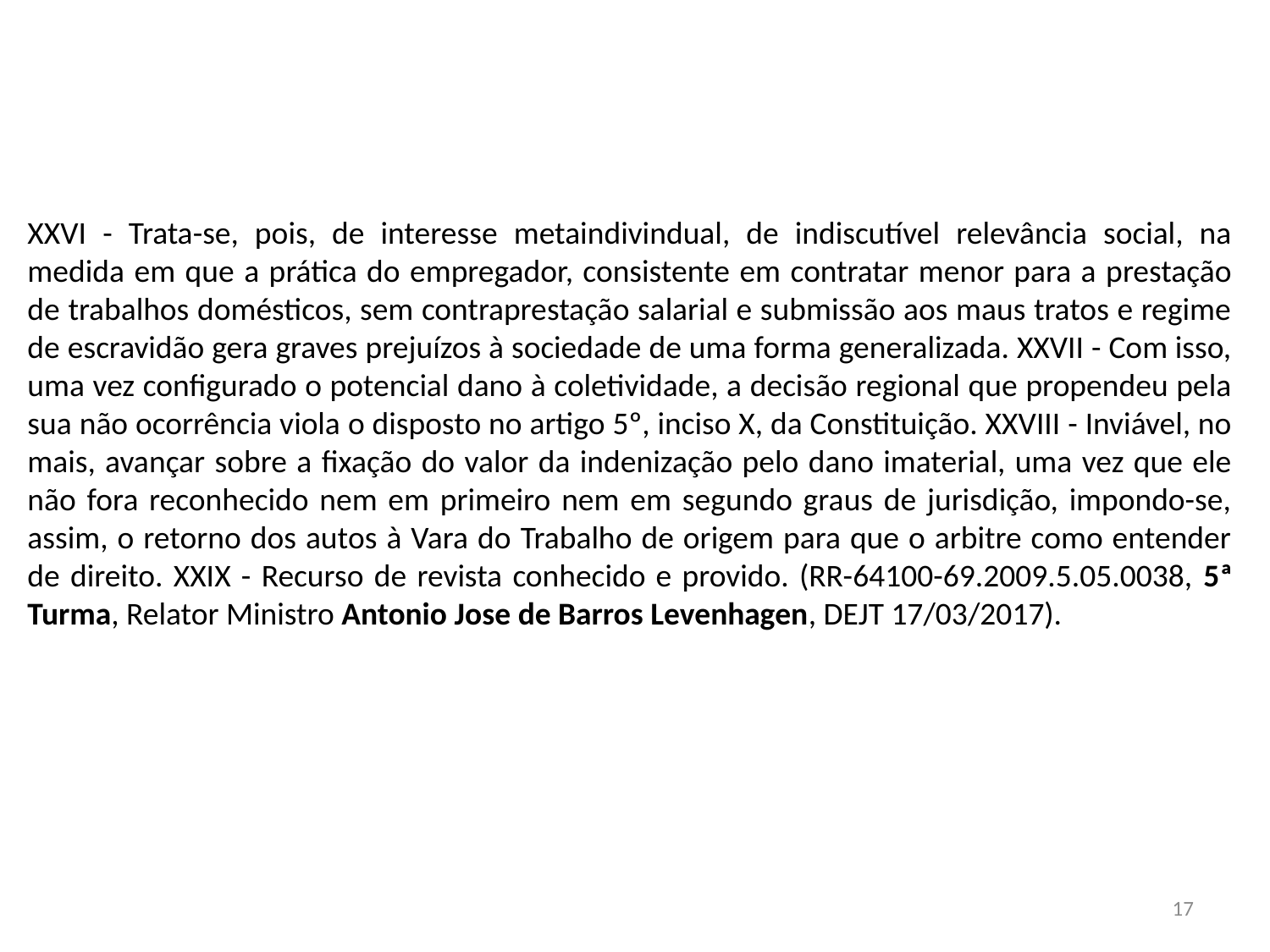

XXVI - Trata-se, pois, de interesse metaindivindual, de indiscutível relevância social, na medida em que a prática do empregador, consistente em contratar menor para a prestação de trabalhos domésticos, sem contraprestação salarial e submissão aos maus tratos e regime de escravidão gera graves prejuízos à sociedade de uma forma generalizada. XXVII - Com isso, uma vez configurado o potencial dano à coletividade, a decisão regional que propendeu pela sua não ocorrência viola o disposto no artigo 5º, inciso X, da Constituição. XXVIII - Inviável, no mais, avançar sobre a fixação do valor da indenização pelo dano imaterial, uma vez que ele não fora reconhecido nem em primeiro nem em segundo graus de jurisdição, impondo-se, assim, o retorno dos autos à Vara do Trabalho de origem para que o arbitre como entender de direito. XXIX - Recurso de revista conhecido e provido. (RR-64100-69.2009.5.05.0038, 5ª Turma, Relator Ministro Antonio Jose de Barros Levenhagen, DEJT 17/03/2017).

17